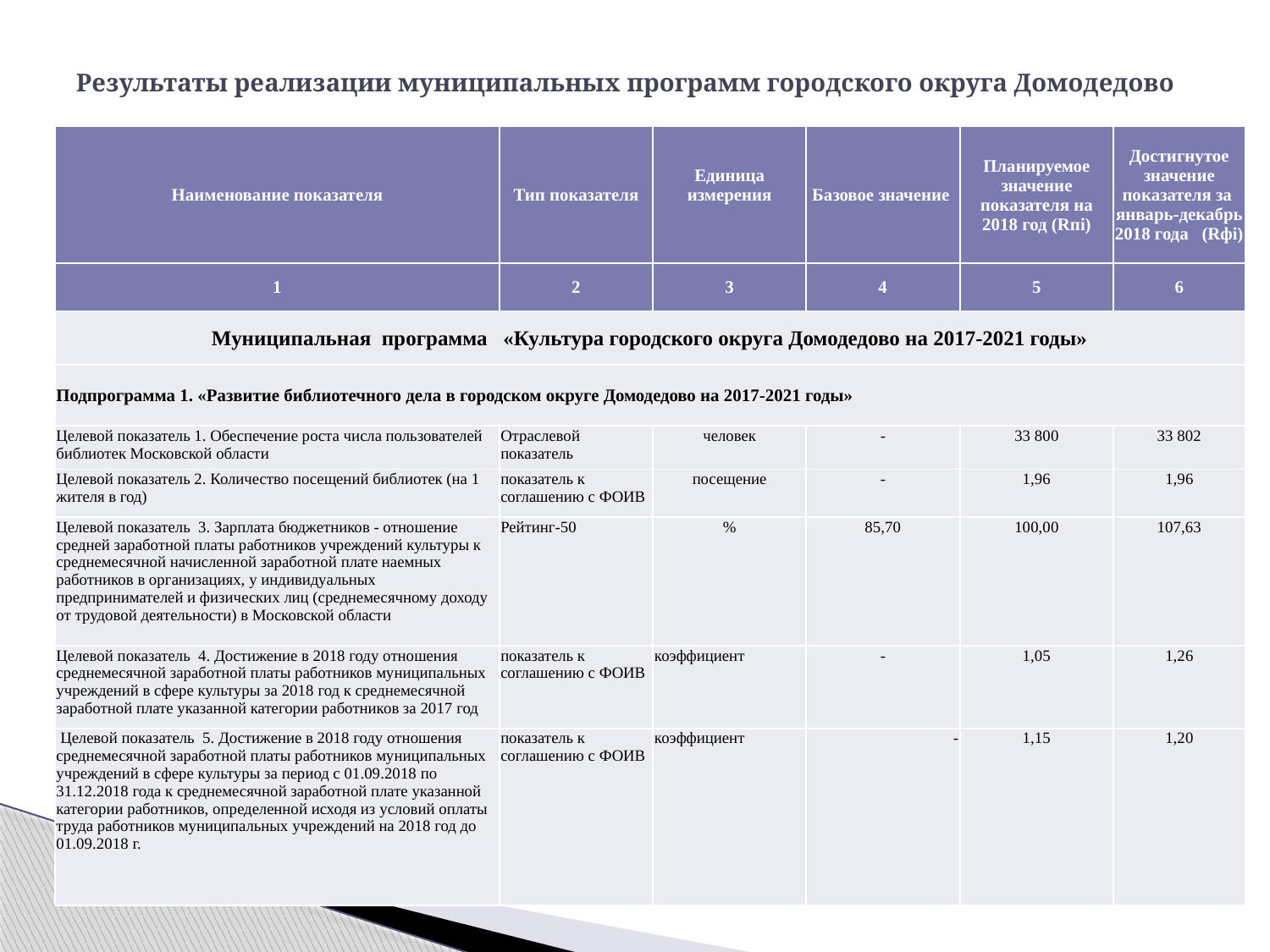

# Результаты реализации муниципальных программ городского округа Домодедово
| Наименование показателя | Тип показателя | Единица измерения | Базовое значение | Планируемое значение показателя на 2018 год (Rпi) | Достигнутое значение показателя за январь-декабрь 2018 года (Rфi) |
| --- | --- | --- | --- | --- | --- |
| 1 | 2 | 3 | 4 | 5 | 6 |
| Муниципальная программа «Культура городского округа Домодедово на 2017-2021 годы» |  |  |  |  |  |
| Подпрограмма 1. «Развитие библиотечного дела в городском округе Домодедово на 2017-2021 годы» |  |  |  |  |  |
| Целевой показатель 1. Обеспечение роста числа пользователей библиотек Московской области | Отраслевой показатель | человек | - | 33 800 | 33 802 |
| Целевой показатель 2. Количество посещений библиотек (на 1 жителя в год) | показатель к соглашению с ФОИВ | посещение | - | 1,96 | 1,96 |
| Целевой показатель 3. Зарплата бюджетников - отношение средней заработной платы работников учреждений культуры к среднемесячной начисленной заработной плате наемных работников в организациях, у индивидуальных предпринимателей и физических лиц (среднемесячному доходу от трудовой деятельности) в Московской области | Рейтинг-50 | % | 85,70 | 100,00 | 107,63 |
| Целевой показатель 4. Достижение в 2018 году отношения среднемесячной заработной платы работников муниципальных учреждений в сфере культуры за 2018 год к среднемесячной заработной плате указанной категории работников за 2017 год | показатель к соглашению с ФОИВ | коэффициент | - | 1,05 | 1,26 |
| Целевой показатель 5. Достижение в 2018 году отношения среднемесячной заработной платы работников муниципальных учреждений в сфере культуры за период с 01.09.2018 по 31.12.2018 года к среднемесячной заработной плате указанной категории работников, определенной исходя из условий оплаты труда работников муниципальных учреждений на 2018 год до 01.09.2018 г. | показатель к соглашению с ФОИВ | коэффициент | - | 1,15 | 1,20 |